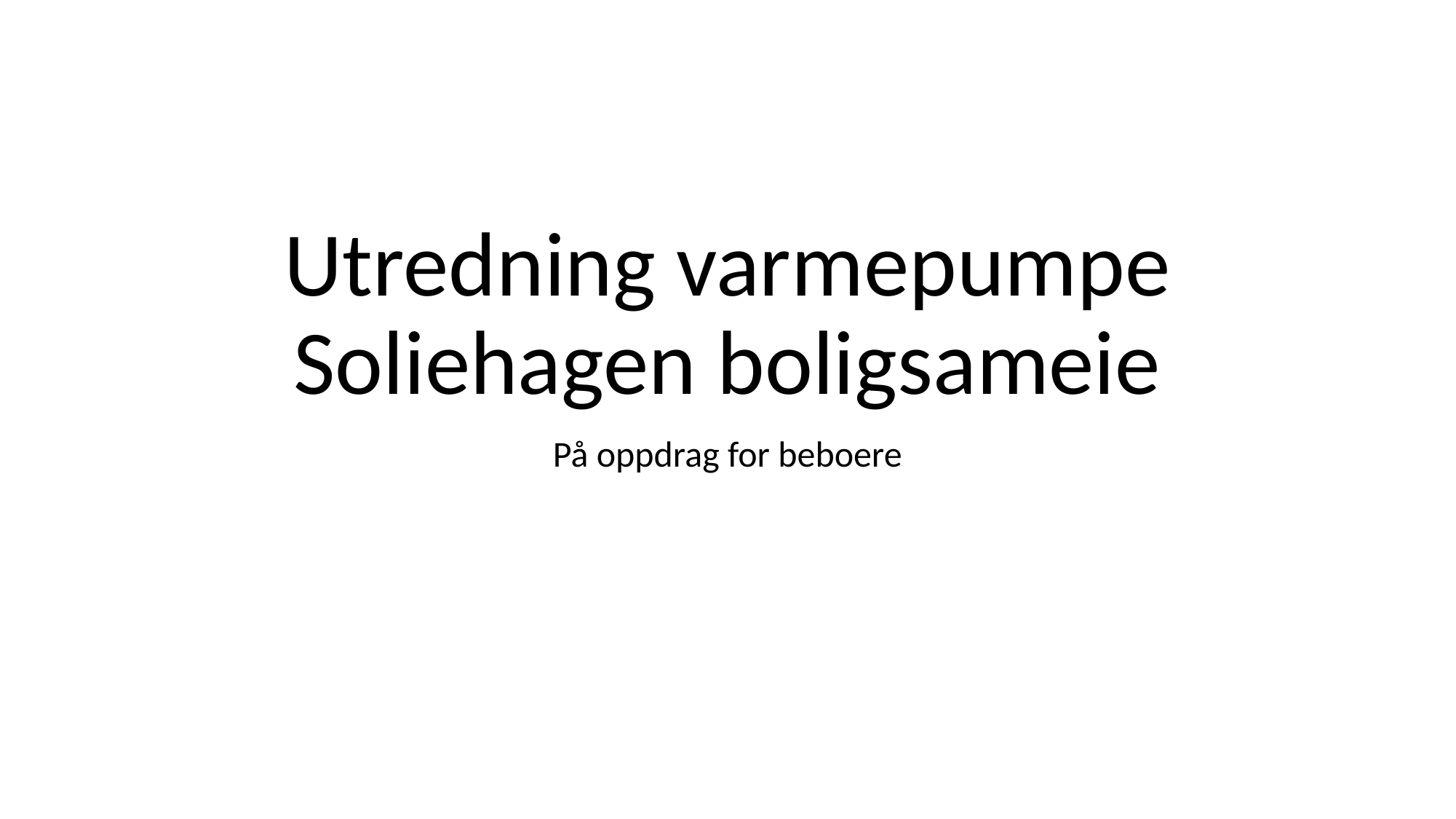

# Utredning varmepumpe Soliehagen boligsameie
På oppdrag for beboere